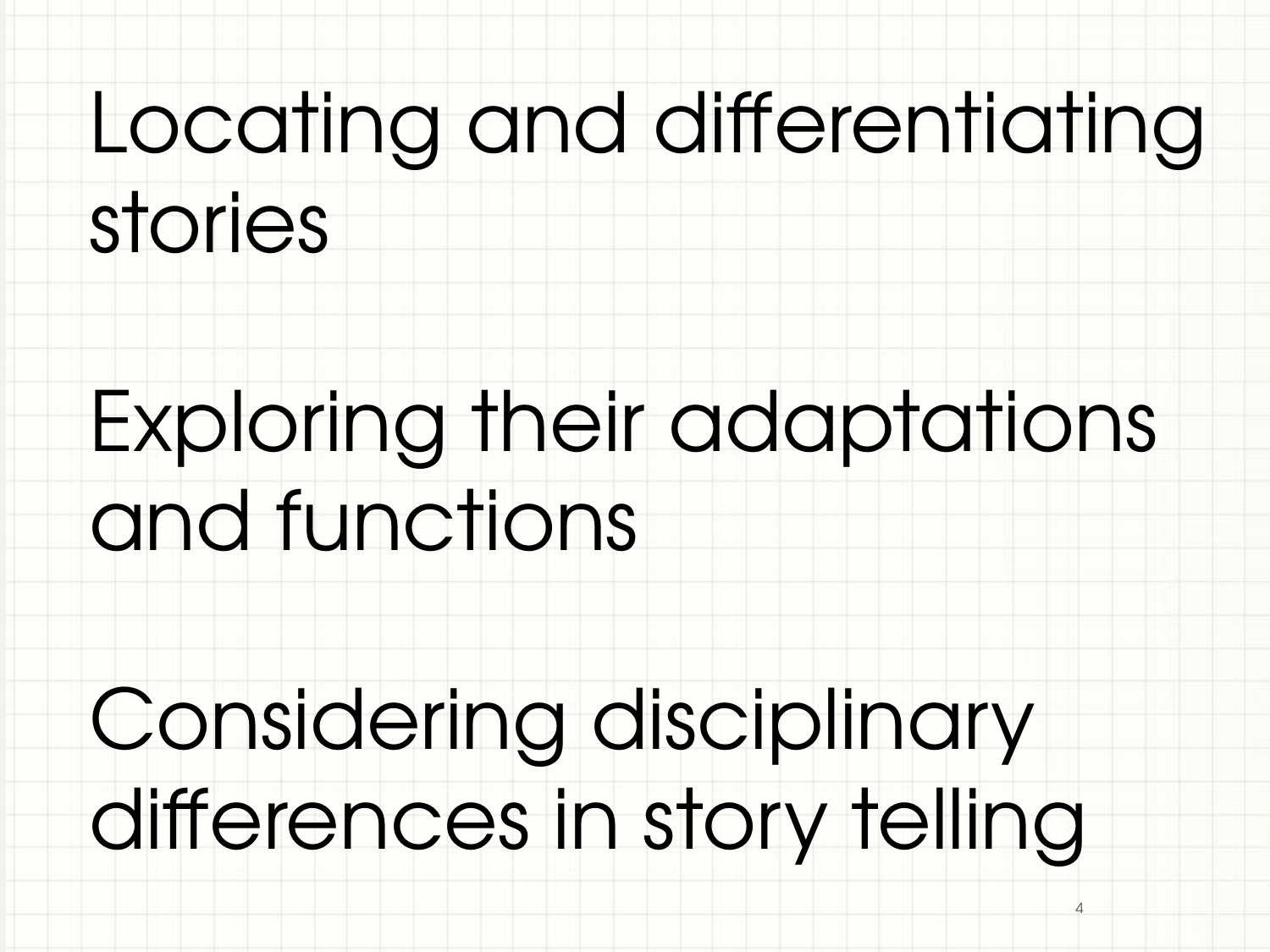

Locating and differentiating stories

Exploring their adaptations and functions

Considering disciplinary differences in story telling

4